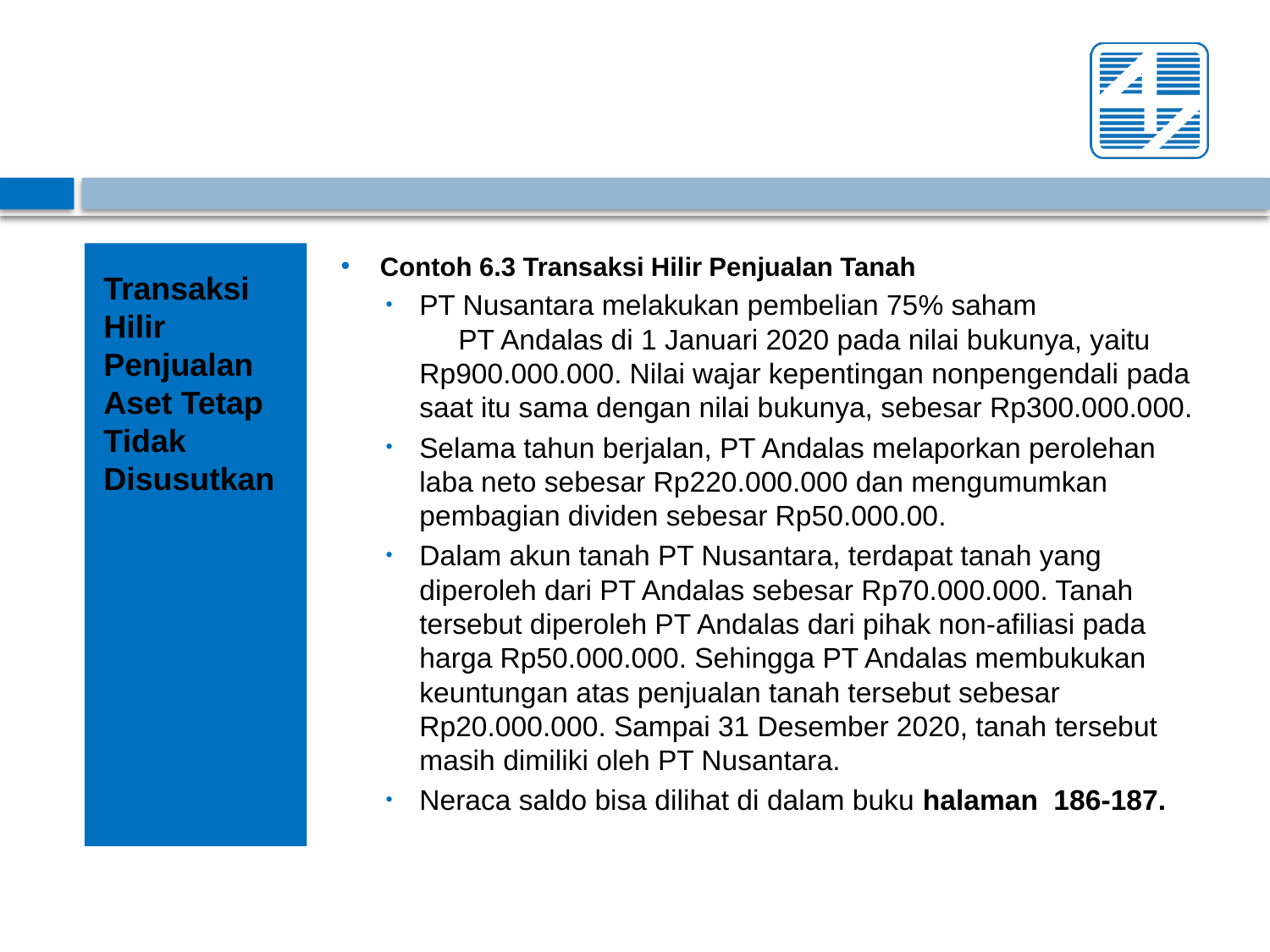

#
Transaksi Hilir Penjualan Aset Tetap Tidak Disusutkan
Contoh 6.3 Transaksi Hilir Penjualan Tanah
PT Nusantara melakukan pembelian 75% saham                         PT Andalas di 1 Januari 2020 pada nilai bukunya, yaitu Rp900.000.000. Nilai wajar kepentingan nonpengendali pada saat itu sama dengan nilai bukunya, sebesar Rp300.000.000.
Selama tahun berjalan, PT Andalas melaporkan perolehan laba neto sebesar Rp220.000.000 dan mengumumkan pembagian dividen sebesar Rp50.000.00.
Dalam akun tanah PT Nusantara, terdapat tanah yang diperoleh dari PT Andalas sebesar Rp70.000.000. Tanah tersebut diperoleh PT Andalas dari pihak non-afiliasi pada harga Rp50.000.000. Sehingga PT Andalas membukukan keuntungan atas penjualan tanah tersebut sebesar Rp20.000.000. Sampai 31 Desember 2020, tanah tersebut masih dimiliki oleh PT Nusantara.
Neraca saldo bisa dilihat di dalam buku halaman  186-187.